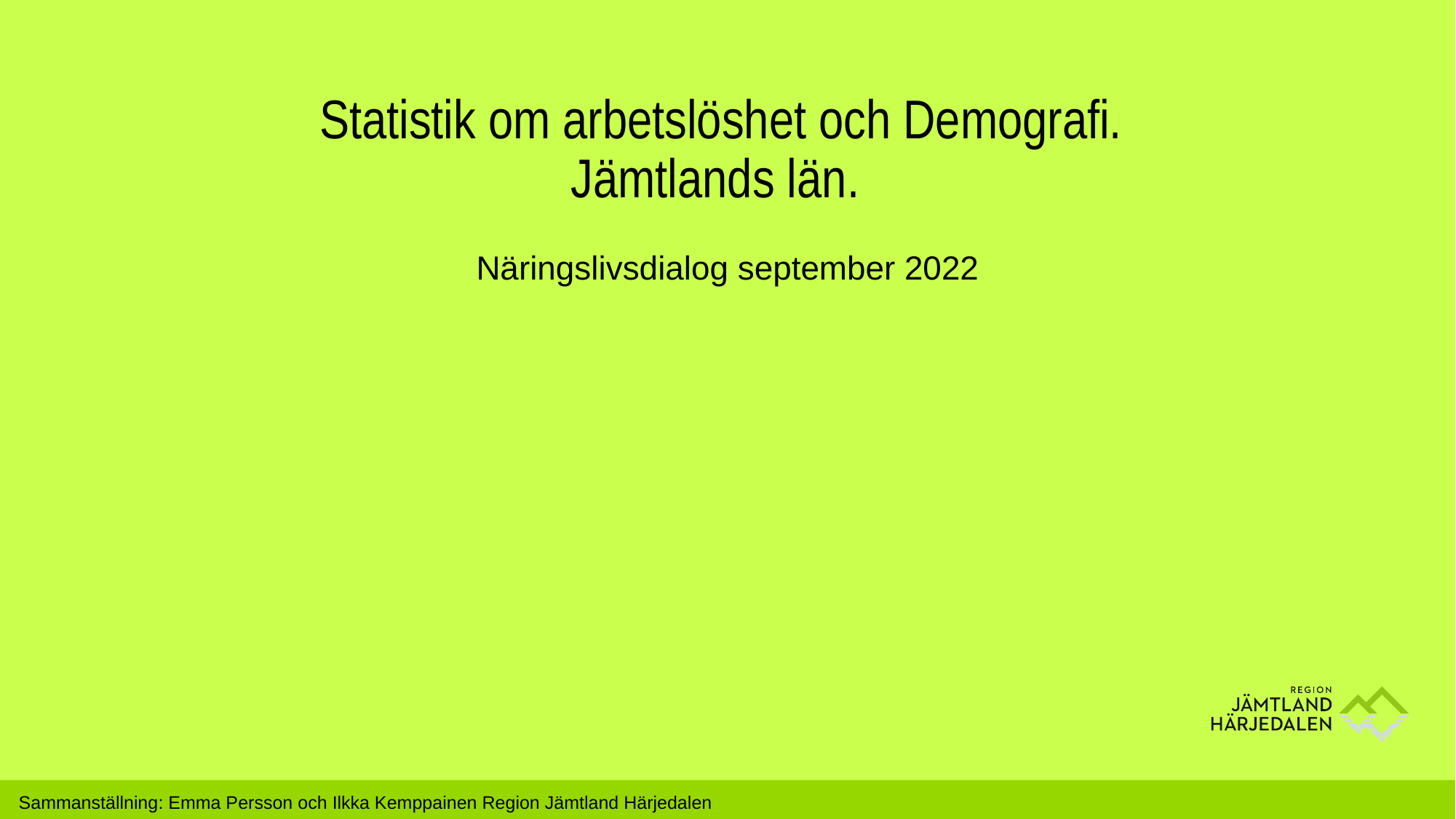

# Statistik om arbetslöshet och Demografi. Jämtlands län.
Näringslivsdialog september 2022
Sammanställning: Emma Persson och Ilkka Kemppainen Region Jämtland Härjedalen